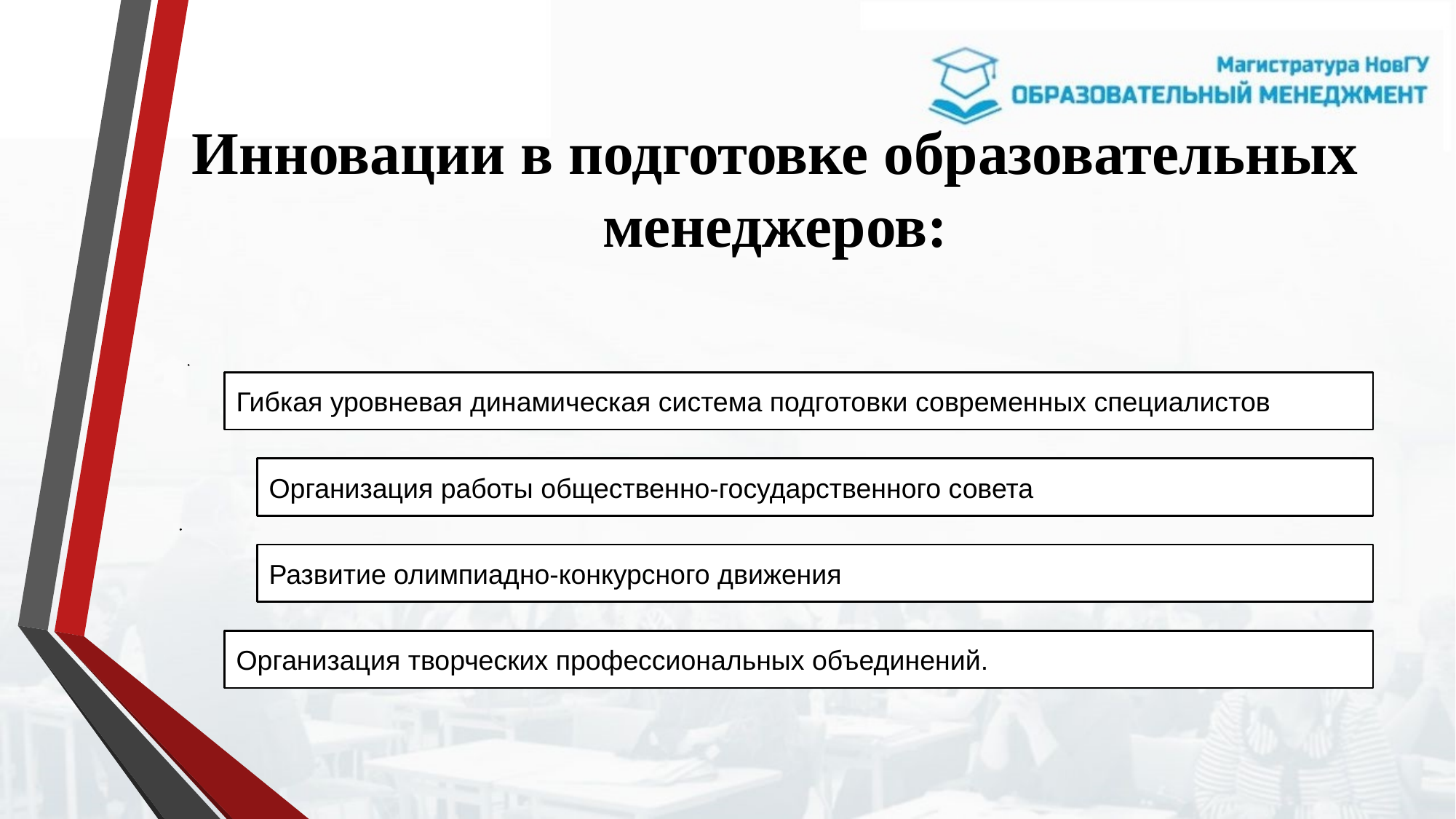

# Инновации в подготовке образовательных менеджеров:
Гибкая уровневая динамическая система подготовки современных специалистов
Развитие олимпиадно-конкурсного движения
Организация творческих профессиональных объединений.
Организация работы общественно-государственного совета